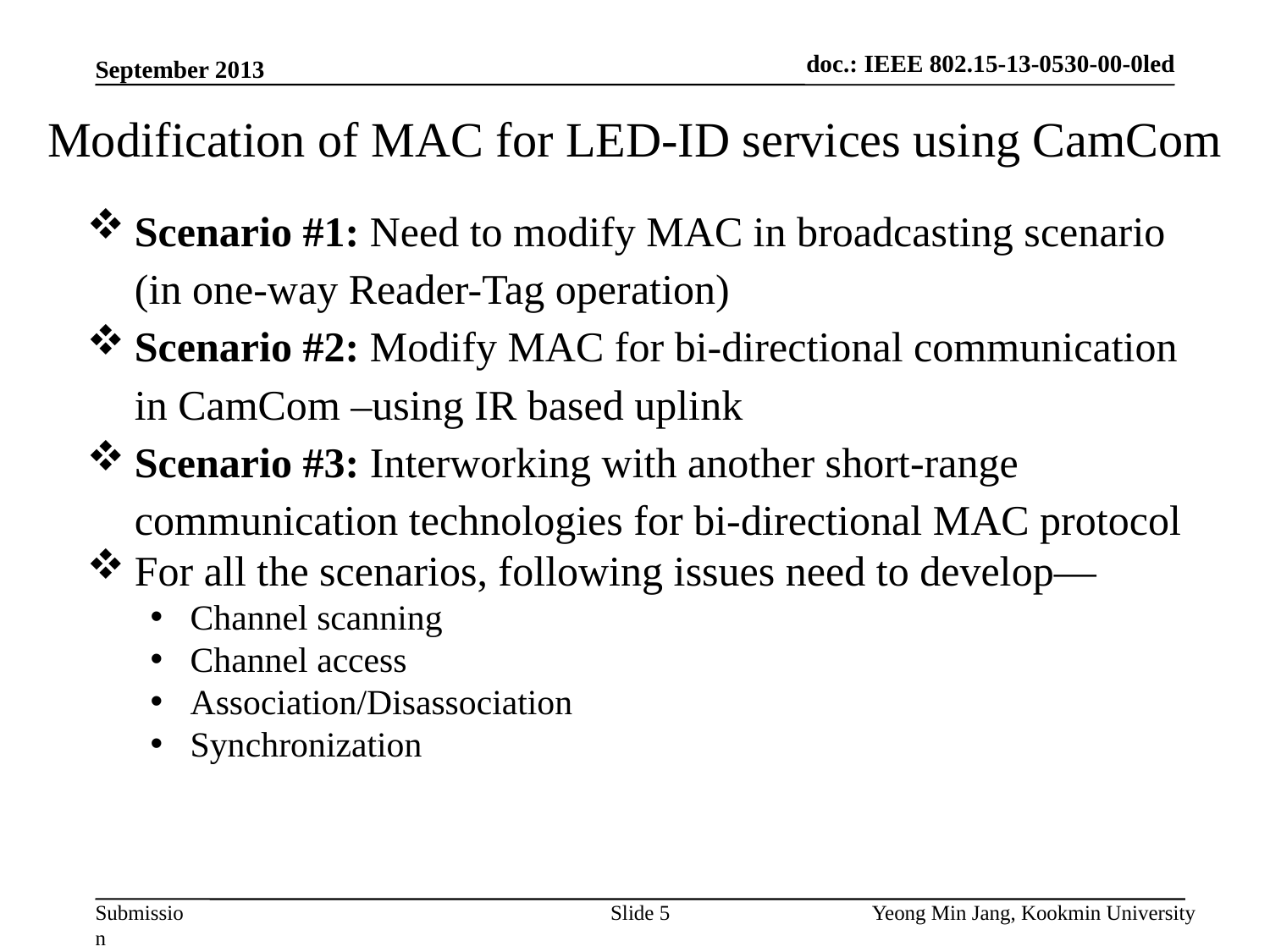

doc.: IEEE 802.15-13-0530-00-0led

September 2013
# Modification of MAC for LED-ID services using CamCom
Scenario #1: Need to modify MAC in broadcasting scenario (in one-way Reader-Tag operation)
Scenario #2: Modify MAC for bi-directional communication in CamCom –using IR based uplink
Scenario #3: Interworking with another short-range communication technologies for bi-directional MAC protocol
For all the scenarios, following issues need to develop—
Channel scanning
Channel access
Association/Disassociation
Synchronization

Slide 5
Yeong Min Jang, Kookmin University